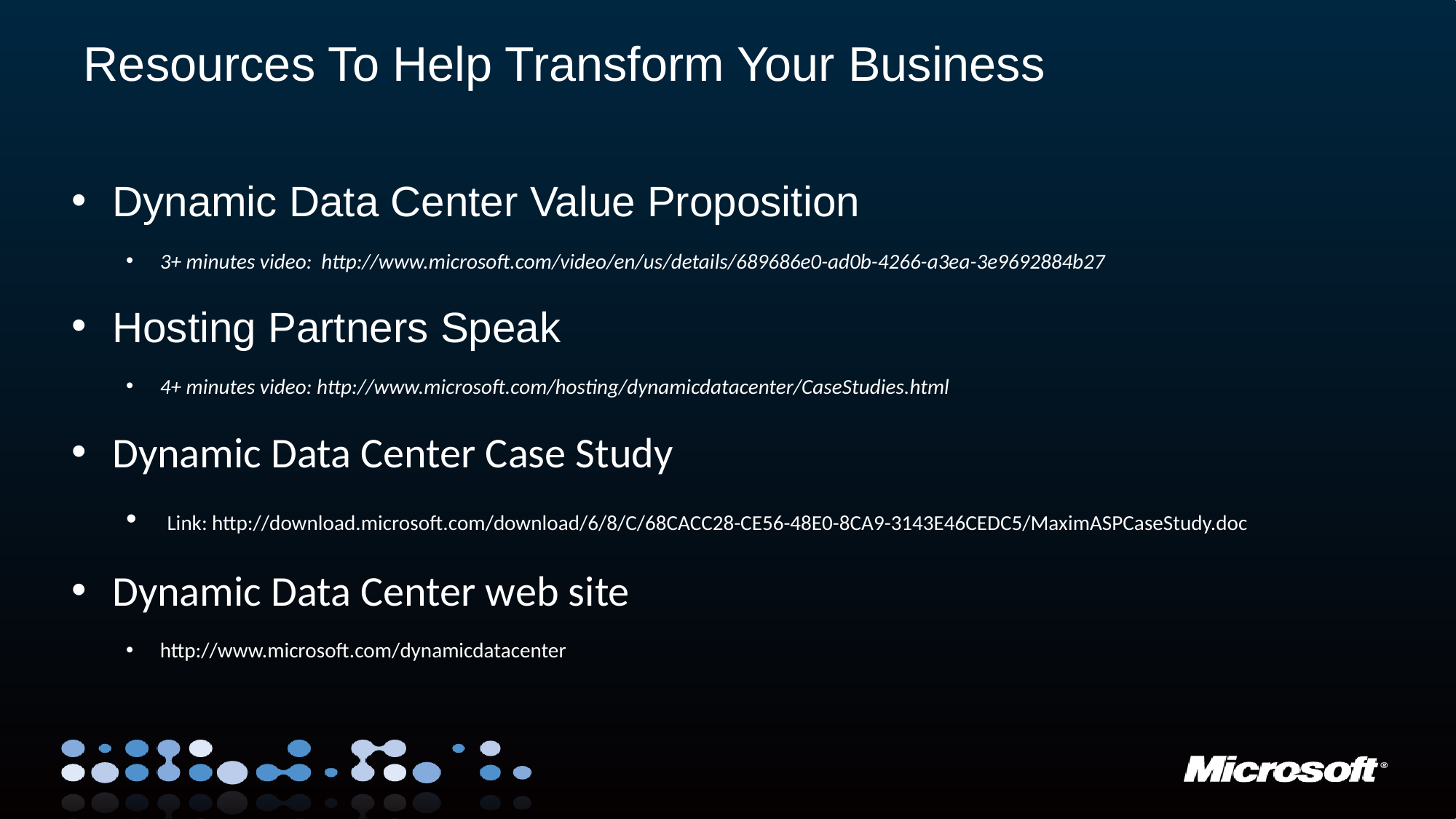

# Resources To Help Transform Your Business
Dynamic Data Center Value Proposition
3+ minutes video:  http://www.microsoft.com/video/en/us/details/689686e0-ad0b-4266-a3ea-3e9692884b27
Hosting Partners Speak
4+ minutes video: http://www.microsoft.com/hosting/dynamicdatacenter/CaseStudies.html
Dynamic Data Center Case Study
 Link: http://download.microsoft.com/download/6/8/C/68CACC28-CE56-48E0-8CA9-3143E46CEDC5/MaximASPCaseStudy.doc
Dynamic Data Center web site
http://www.microsoft.com/dynamicdatacenter